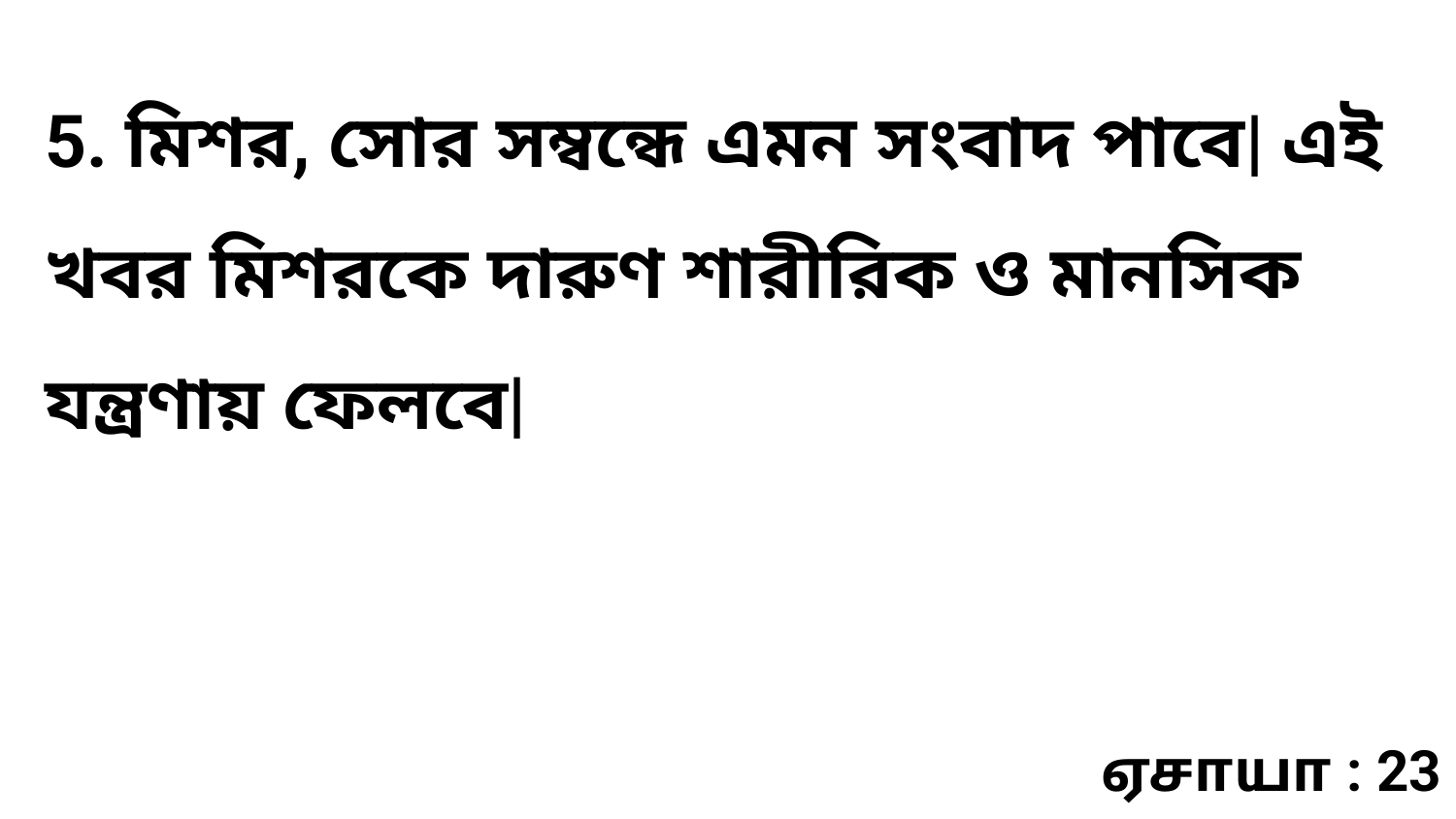

5. মিশর, সোর সম্বন্ধে এমন সংবাদ পাবে| এই খবর মিশরকে দারুণ শারীরিক ও মানসিক যন্ত্রণায় ফেলবে|
ஏசாயா : 23